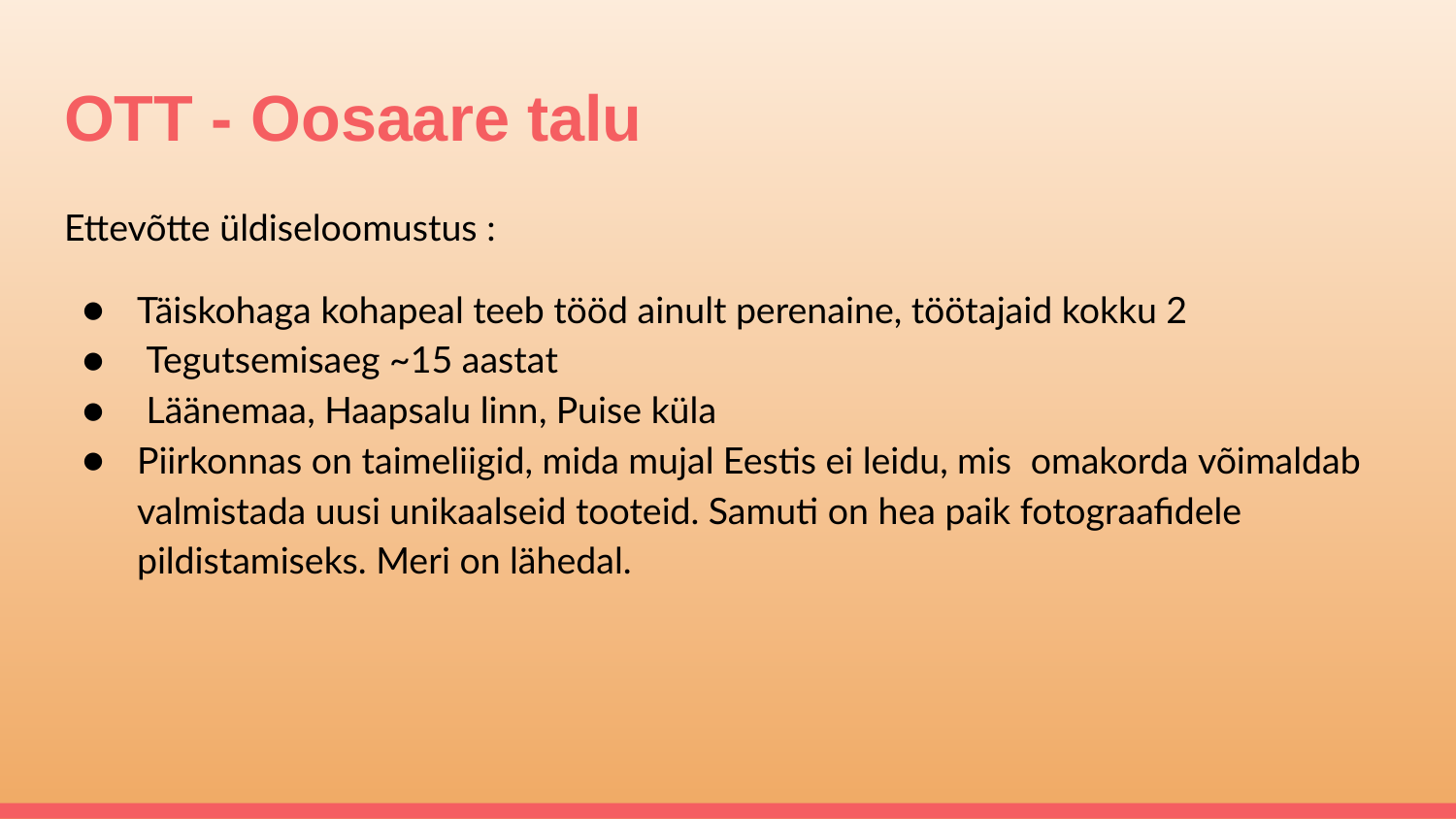

# OTT - Oosaare talu
Ettevõtte üldiseloomustus :
Täiskohaga kohapeal teeb tööd ainult perenaine, töötajaid kokku 2
 Tegutsemisaeg ~15 aastat
 Läänemaa, Haapsalu linn, Puise küla
Piirkonnas on taimeliigid, mida mujal Eestis ei leidu, mis  omakorda võimaldab valmistada uusi unikaalseid tooteid. Samuti on hea paik fotograafidele pildistamiseks. Meri on lähedal.